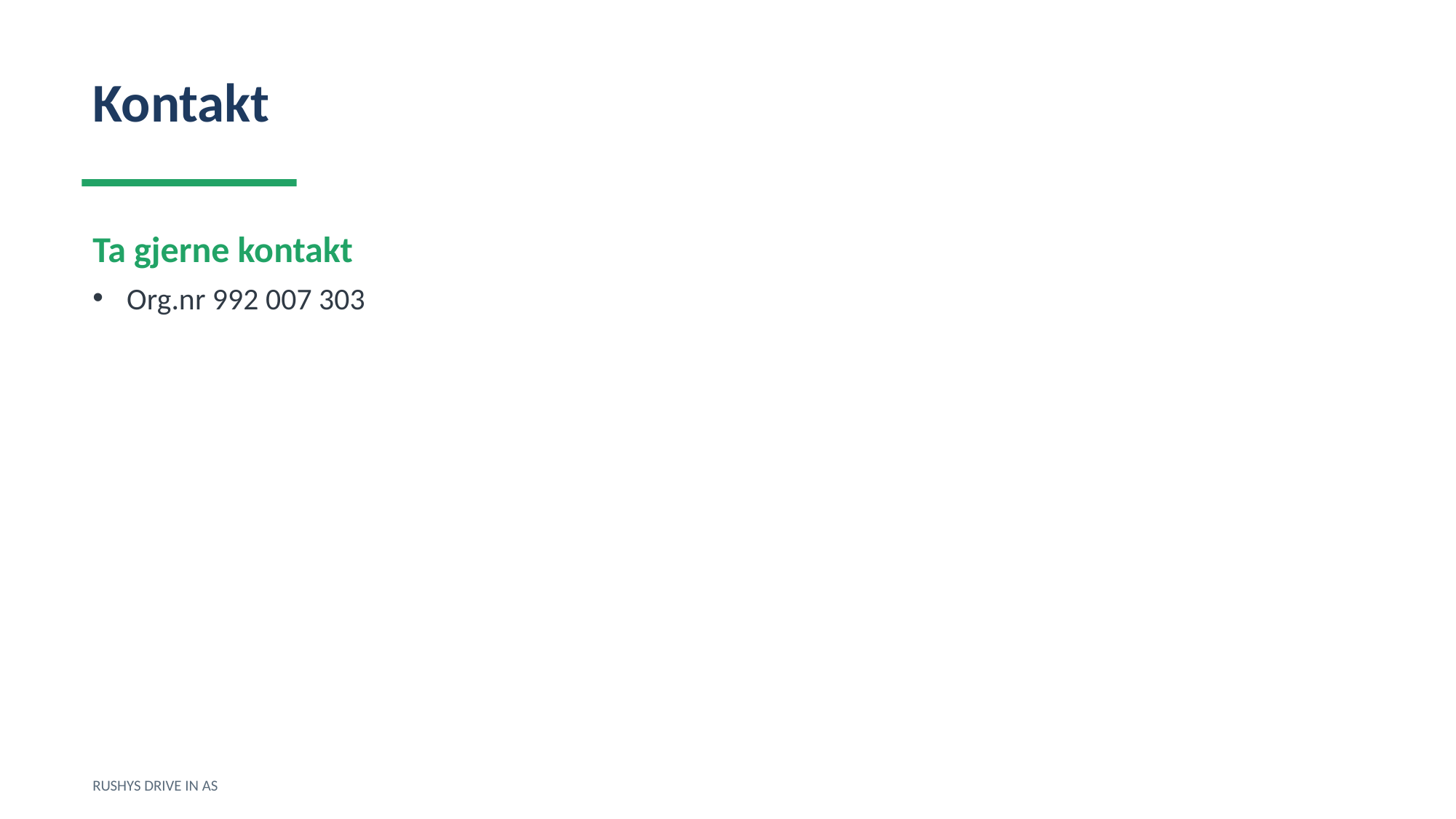

Kontakt

Ta gjerne kontakt
Org.nr 992 007 303
RUSHYS DRIVE IN AS